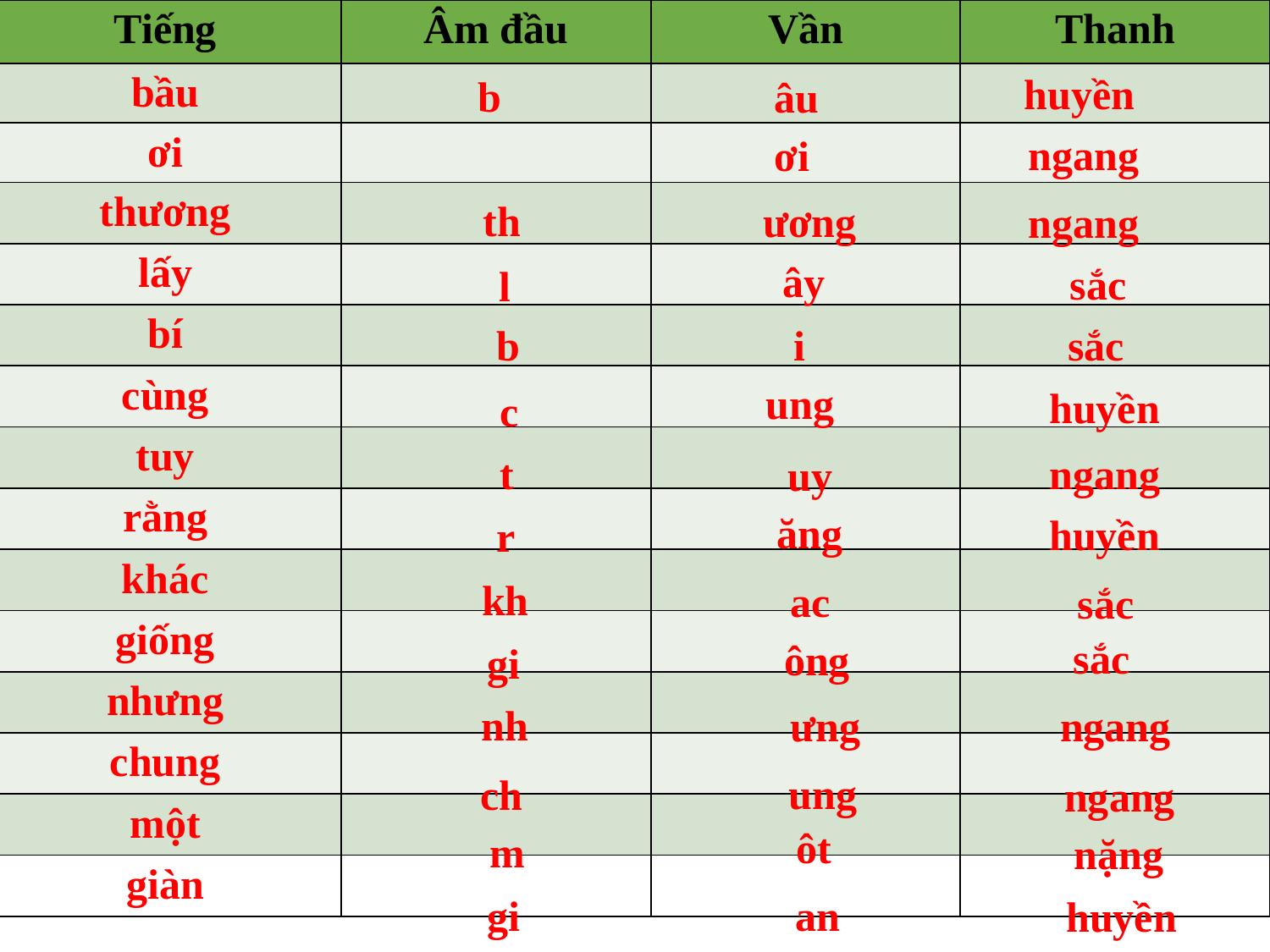

| Tiếng | Âm đầu | Vần | Thanh |
| --- | --- | --- | --- |
| bầu |  |  |  |
| ơi |  |  |  |
| thương |  |  |  |
| lấy |  |  |  |
| bí |  |  |  |
| cùng |  |  |  |
| tuy |  |  |  |
| rằng |  |  |  |
| khác |  |  |  |
| giống |  |  |  |
| nhưng |  |  |  |
| chung |  |  |  |
| một |  |  |  |
| giàn |  |  |  |
huyền
b
âu
ngang
ơi
th
ương
ngang
ây
sắc
l
sắc
i
b
ung
huyền
c
t
ngang
uy
ăng
huyền
r
kh
ac
sắc
sắc
ông
gi
nh
ngang
ưng
ung
ch
ngang
ôt
m
nặng
gi
an
huyền